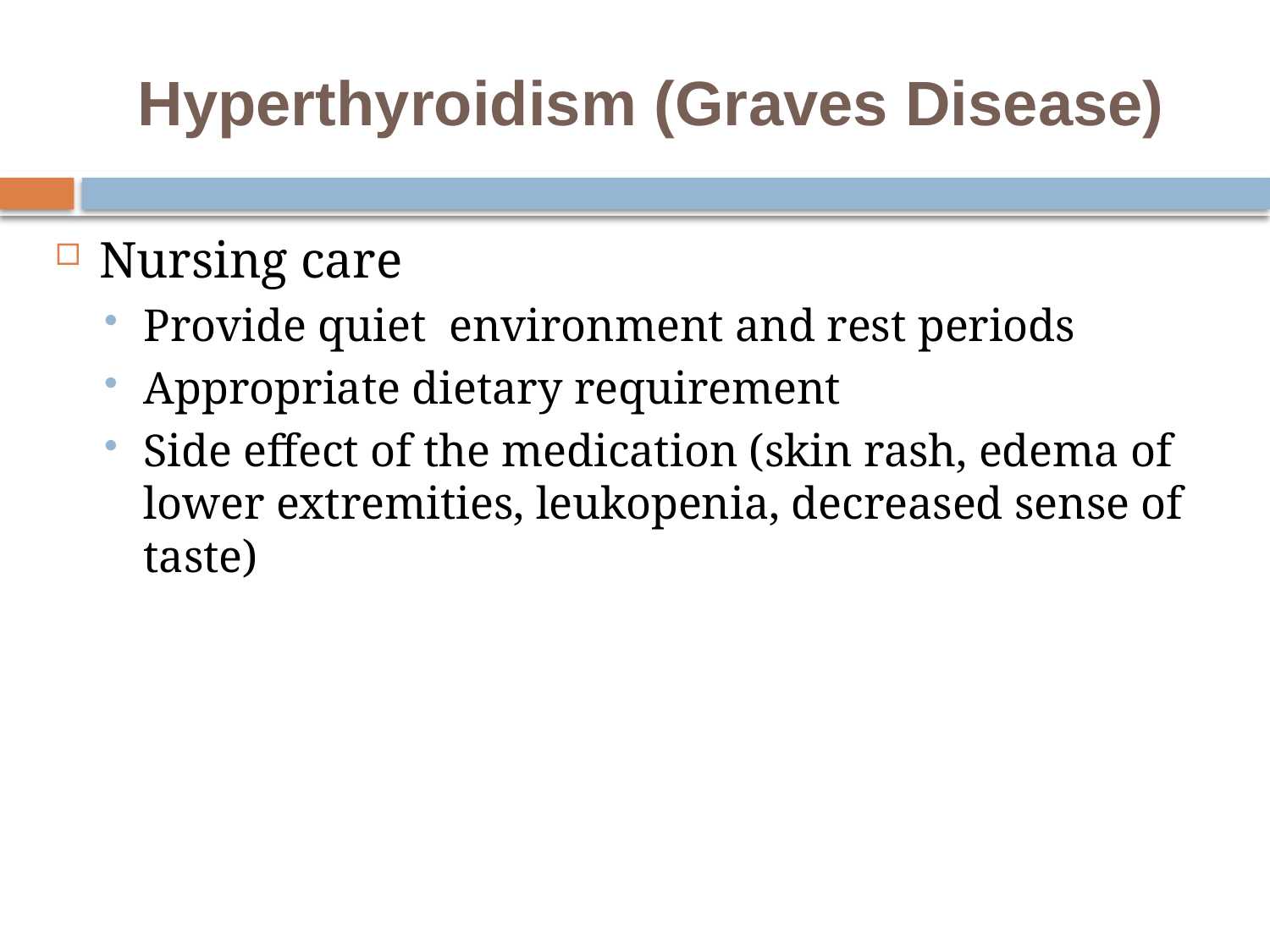

# Hyperthyroidism (Graves Disease)
Nursing care
Provide quiet  environment and rest periods
Appropriate dietary requirement
Side effect of the medication (skin rash, edema of lower extremities, leukopenia, decreased sense of taste)